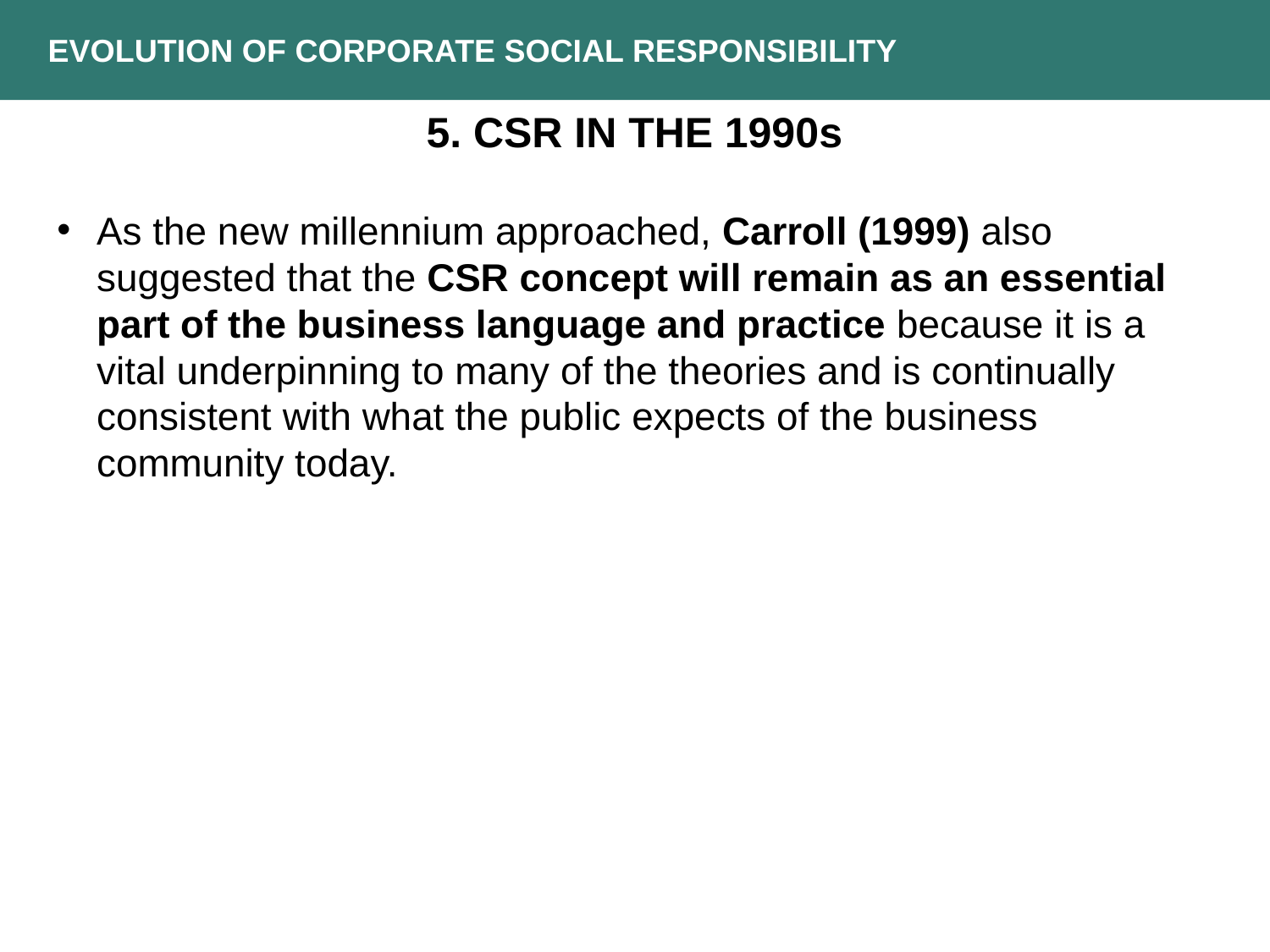

EVOLUTION OF CORPORATE SOCIAL RESPONSIBILITY
5. CSR in the 1990s
As the new millennium approached, Carroll (1999) also suggested that the CSR concept will remain as an essential part of the business language and practice because it is a vital underpinning to many of the theories and is continually consistent with what the public expects of the business community today.